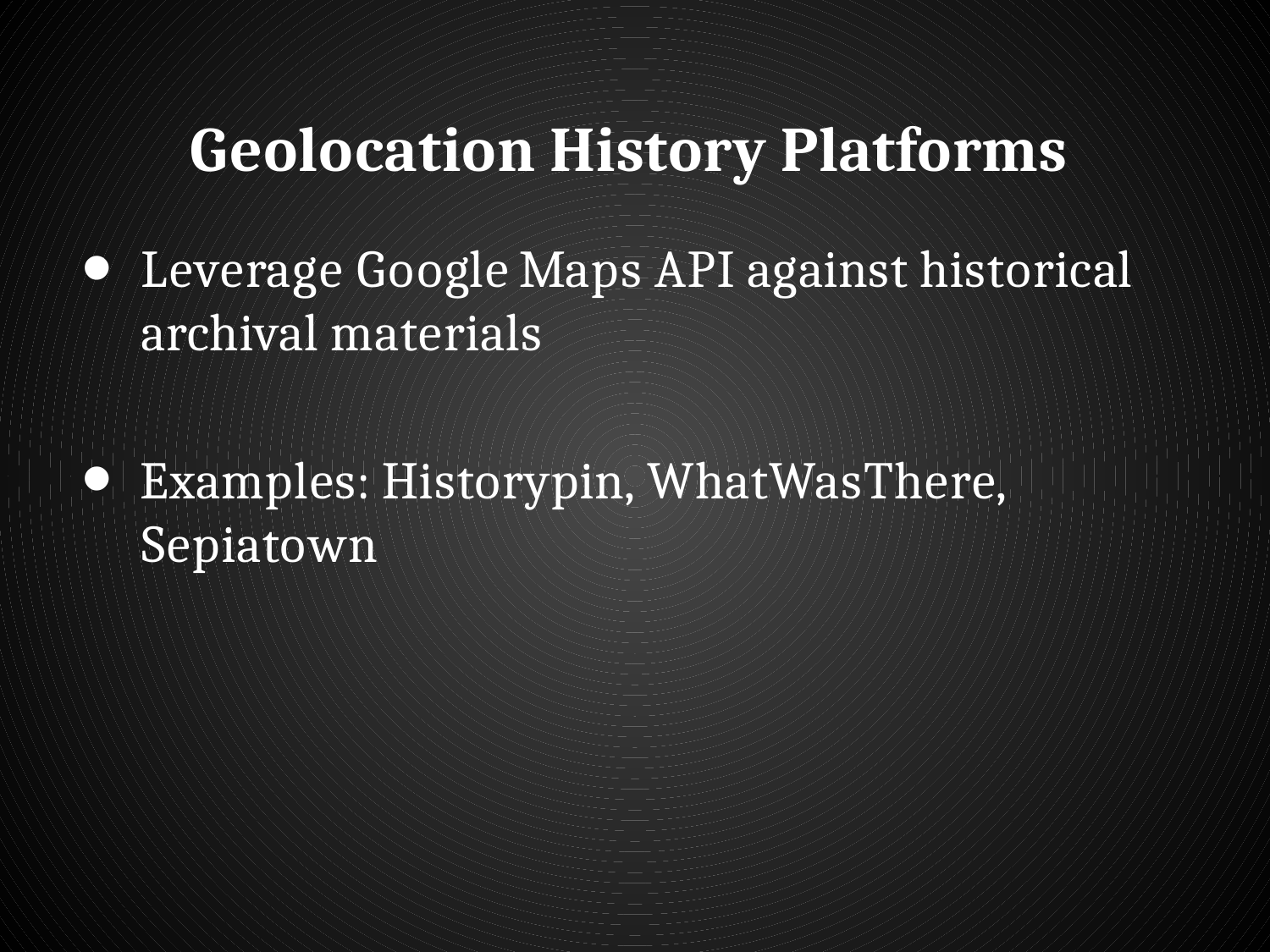

# Geolocation History Platforms
Leverage Google Maps API against historical archival materials

Examples: Historypin, WhatWasThere, Sepiatown